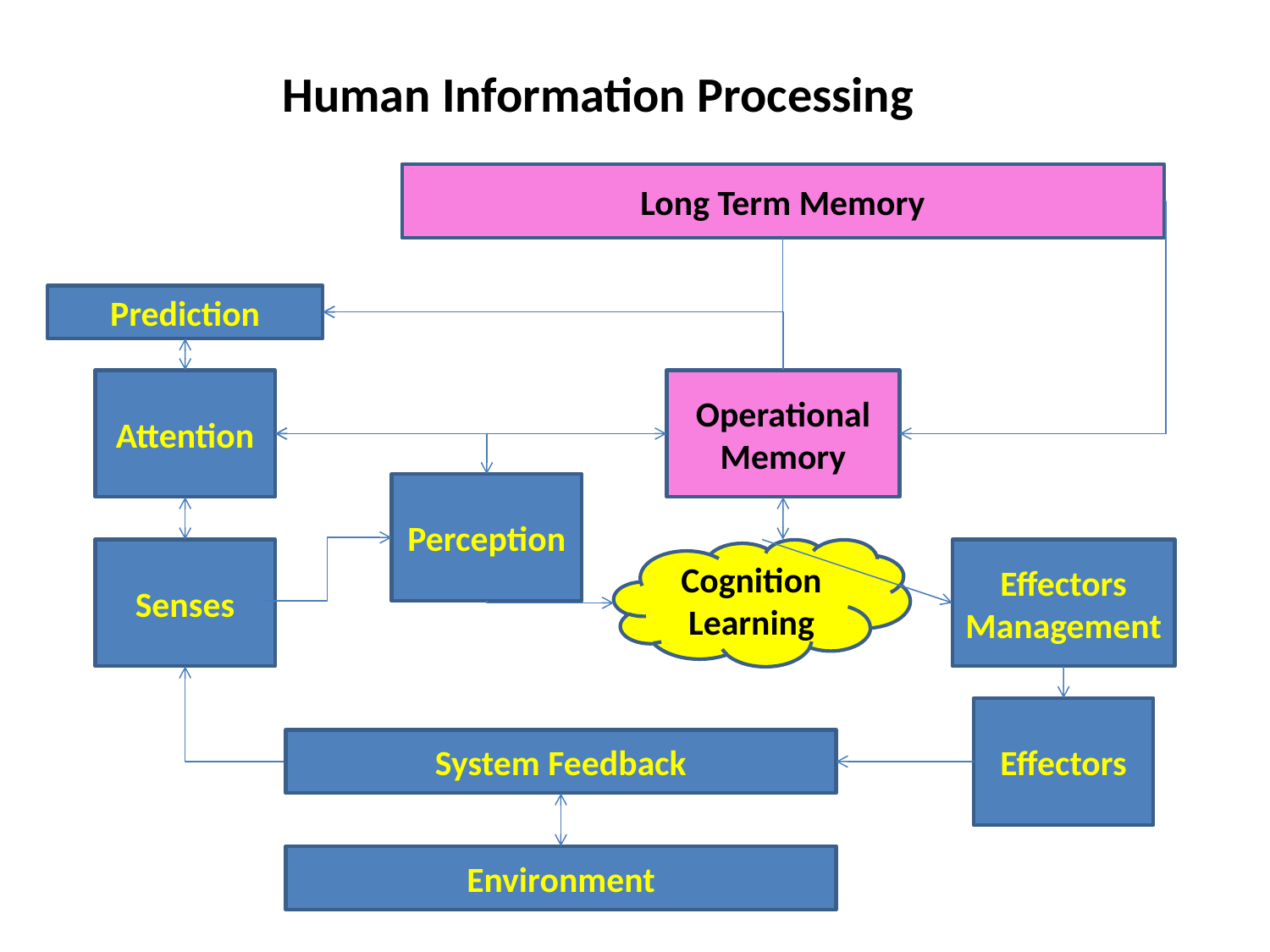

# Human Information Processing
Long Term Memory
Prediction
Attention
Operational
Memory
Perception
Senses
Cognition
Learning
Effectors
Management
Effectors
System Feedback
Environment